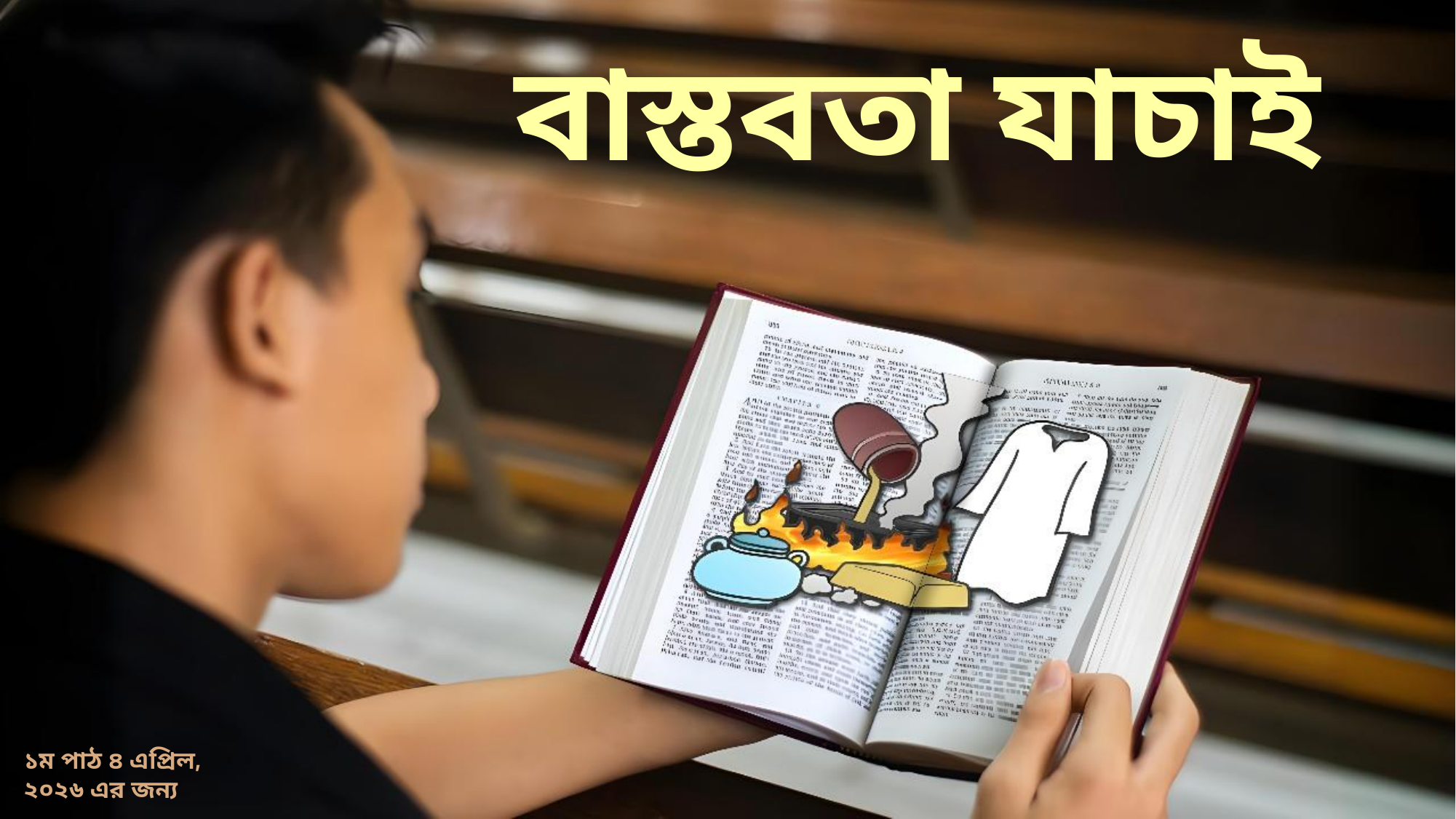

বাস্তবতা যাচাই
১ম পাঠ ৪ এপ্রিল, ২০২৬ এর জন্য